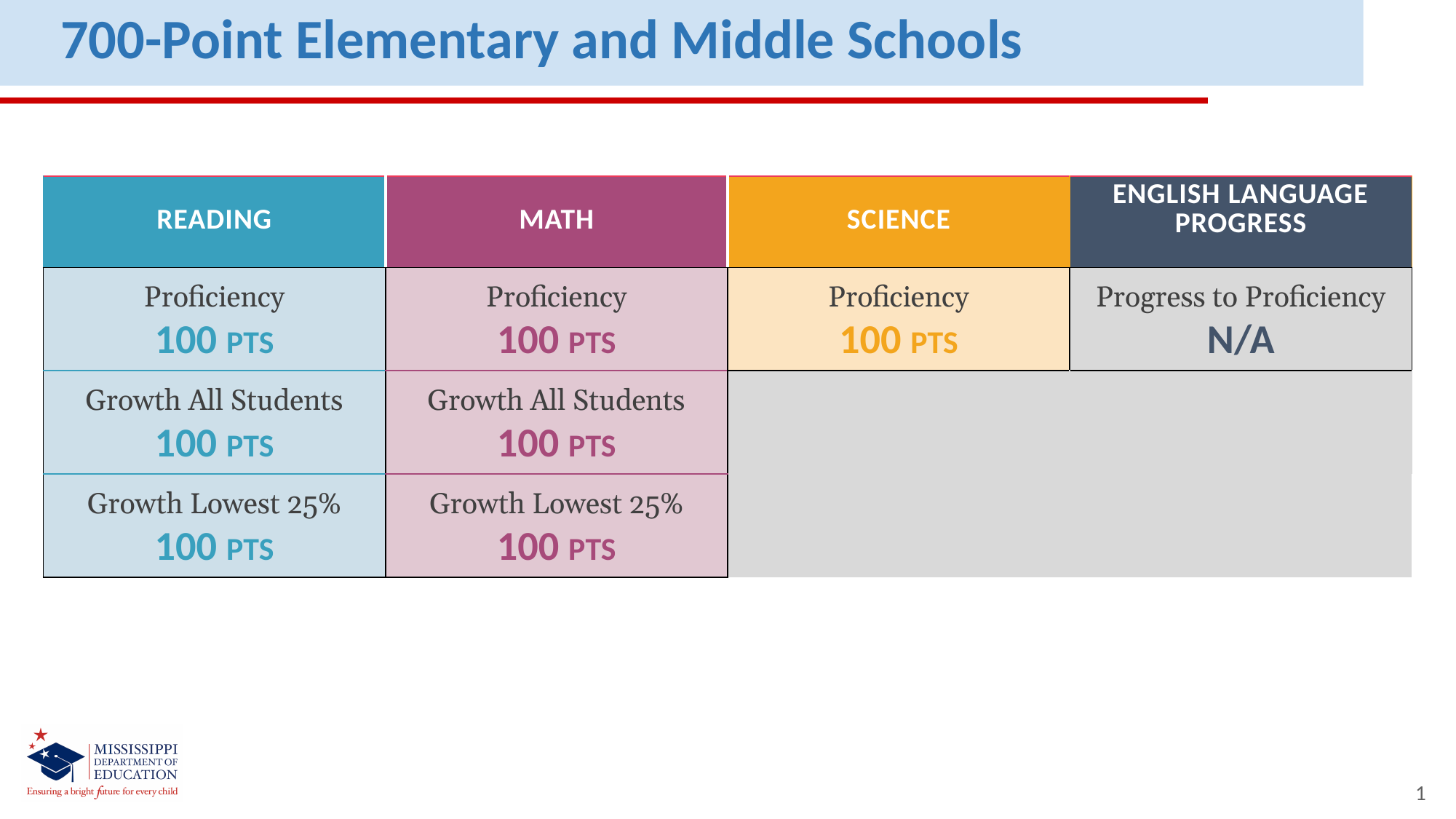

700-Point Elementary and Middle Schools
| READING | MATH | SCIENCE | ENGLISH LANGUAGE PROGRESS |
| --- | --- | --- | --- |
| Proficiency 100 pts | Proficiency 100 pts | Proficiency 100 pts | Progress to Proficiency N/A |
| Growth All Students 100 pts | Growth All Students 100 pts |  |  |
| Growth Lowest 25% 100 pts | Growth Lowest 25% 100 pts |  |  |
1